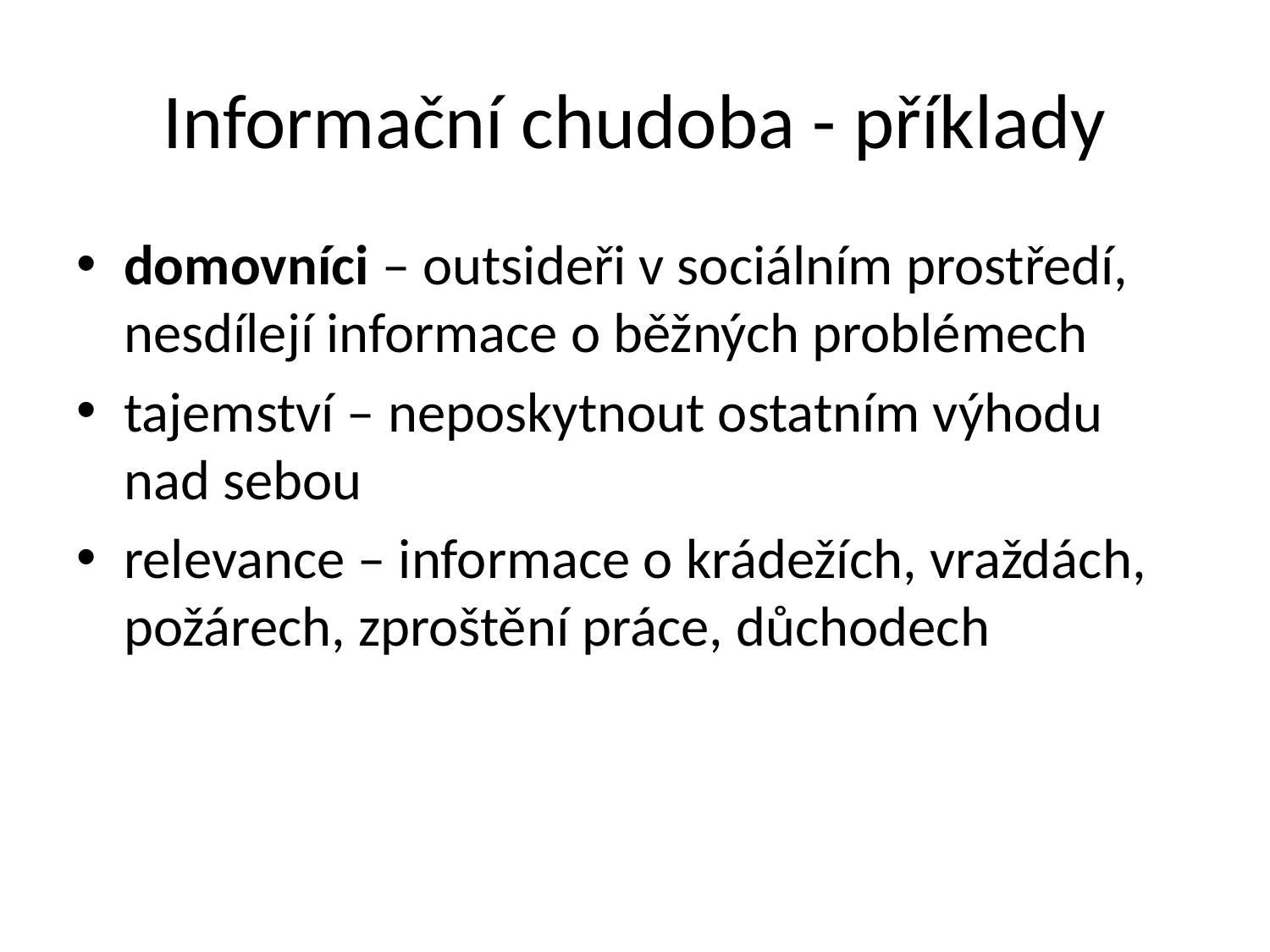

# Informační chudoba - příklady
domovníci – outsideři v sociálním prostředí, nesdílejí informace o běžných problémech
tajemství – neposkytnout ostatním výhodu nad sebou
relevance – informace o krádežích, vraždách, požárech, zproštění práce, důchodech